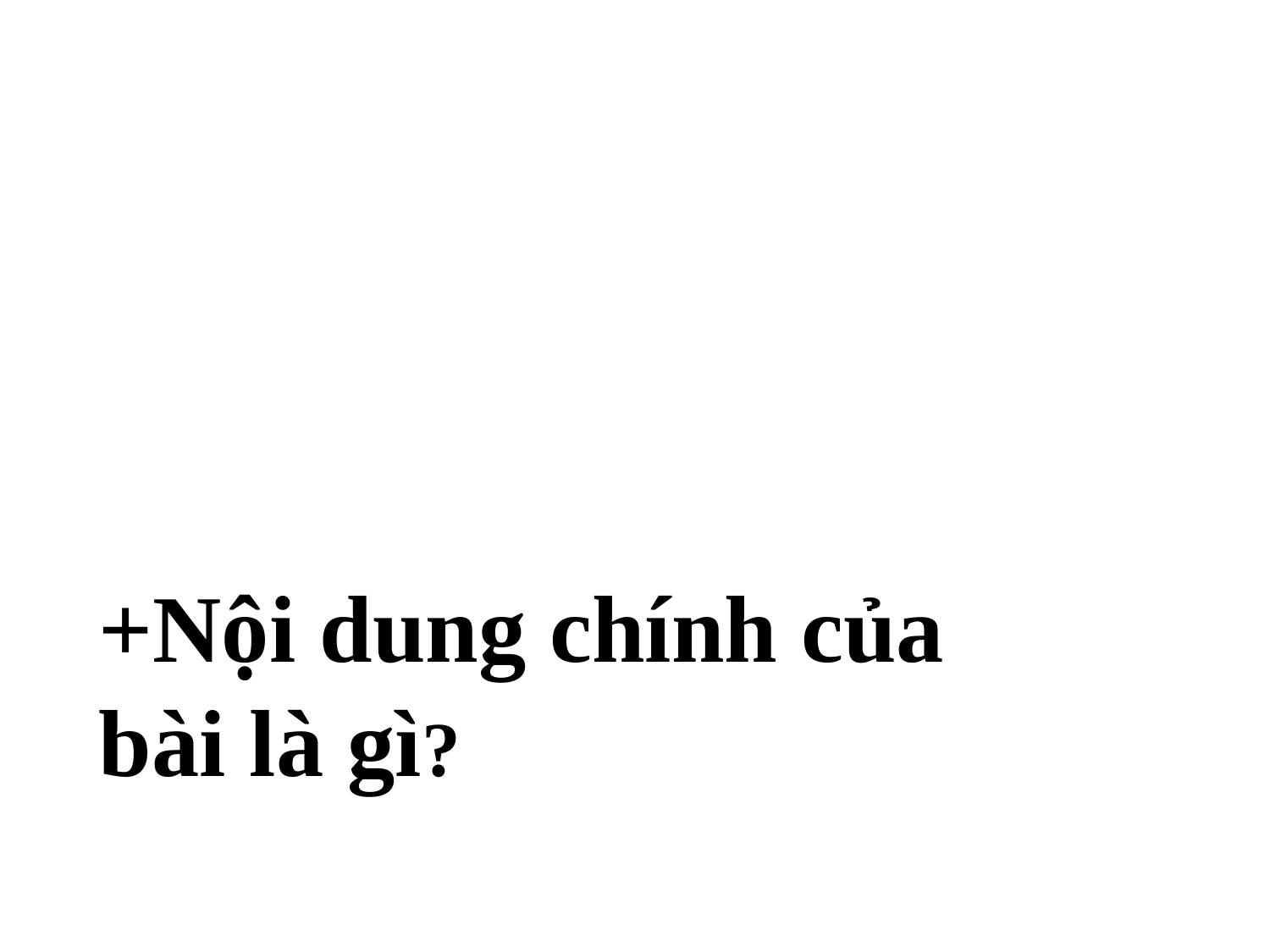

+Nội dung chính của bài là gì?